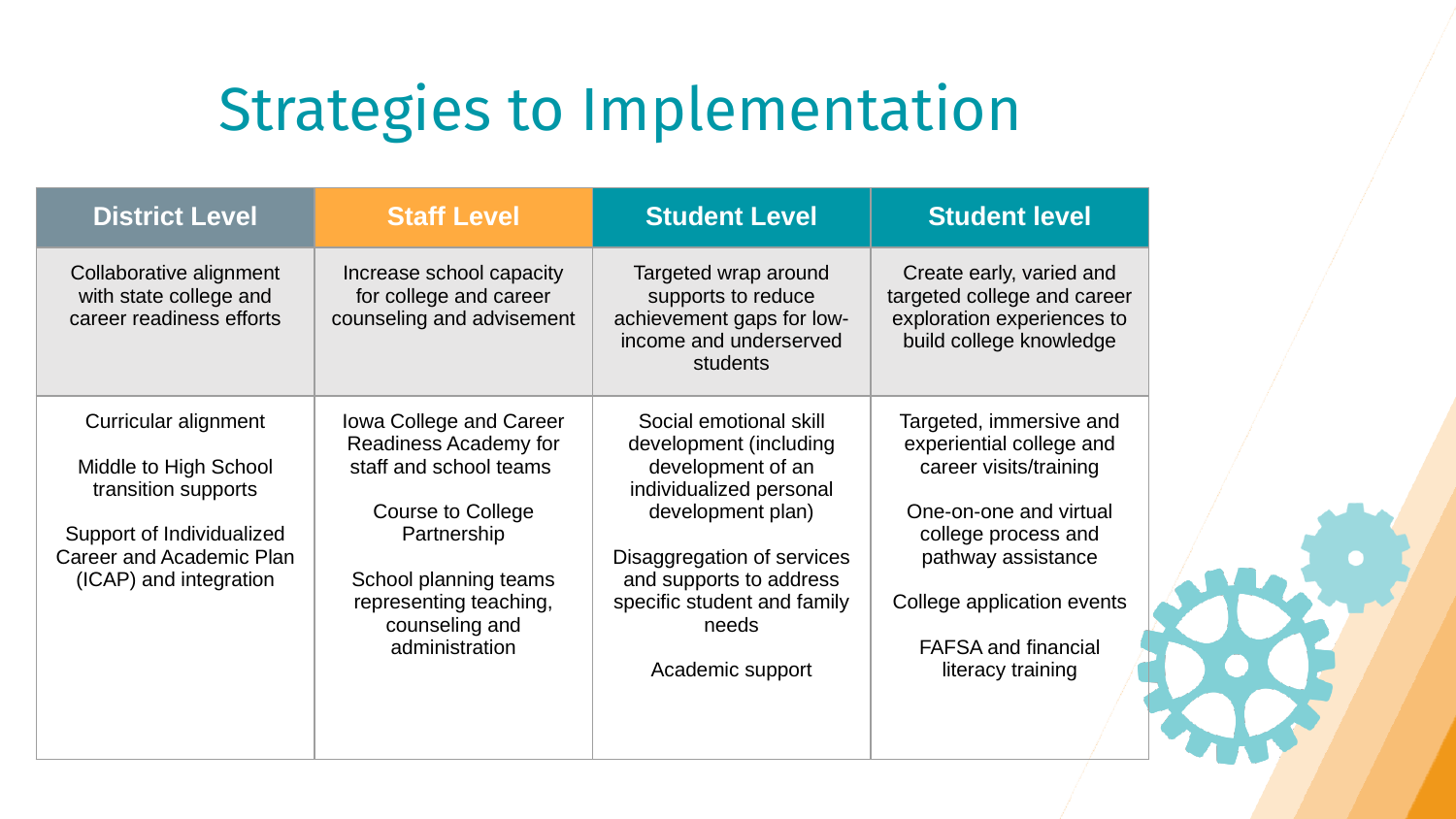

Strategies to Implementation
| District Level | Staff Level | Student Level | Student level |
| --- | --- | --- | --- |
| Collaborative alignment with state college and career readiness efforts | Increase school capacity for college and career counseling and advisement | Targeted wrap around supports to reduce achievement gaps for low-income and underserved students | Create early, varied and targeted college and career exploration experiences to build college knowledge |
| Curricular alignment Middle to High School transition supports Support of Individualized Career and Academic Plan (ICAP) and integration | Iowa College and Career Readiness Academy for staff and school teams Course to College Partnership School planning teams representing teaching, counseling and administration | Social emotional skill development (including development of an individualized personal development plan) Disaggregation of services and supports to address specific student and family needs Academic support | Targeted, immersive and experiential college and career visits/training One-on-one and virtual college process and pathway assistance College application events FAFSA and financial literacy training |